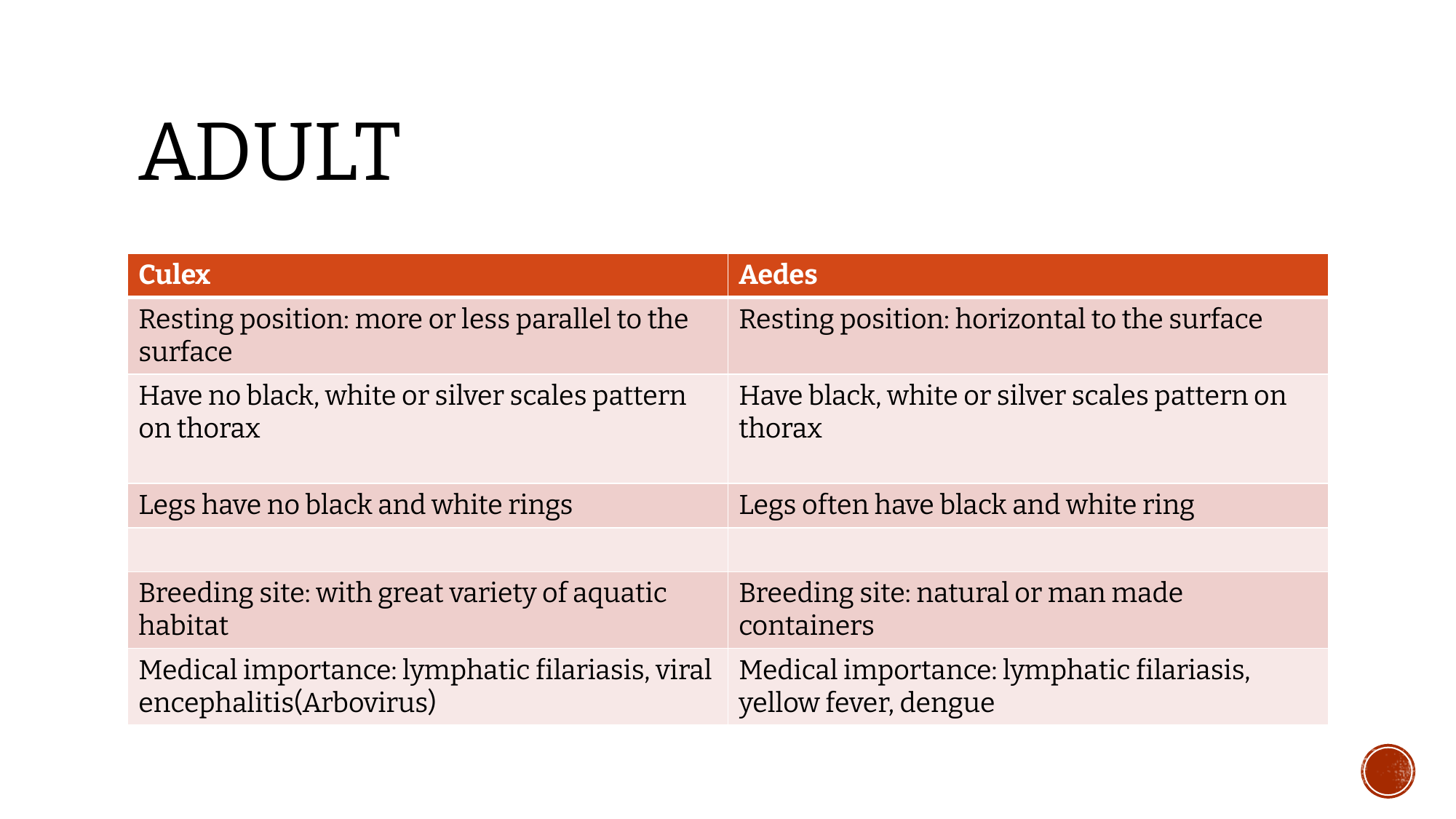

# Adult
| Culex | Aedes |
| --- | --- |
| Resting position: more or less parallel to the surface | Resting position: horizontal to the surface |
| Have no black, white or silver scales pattern on thorax | Have black, white or silver scales pattern on thorax |
| Legs have no black and white rings | Legs often have black and white ring |
|  |  |
| Breeding site: with great variety of aquatic habitat | Breeding site: natural or man made containers |
| Medical importance: lymphatic filariasis, viral encephalitis(Arbovirus) | Medical importance: lymphatic filariasis, yellow fever, dengue |